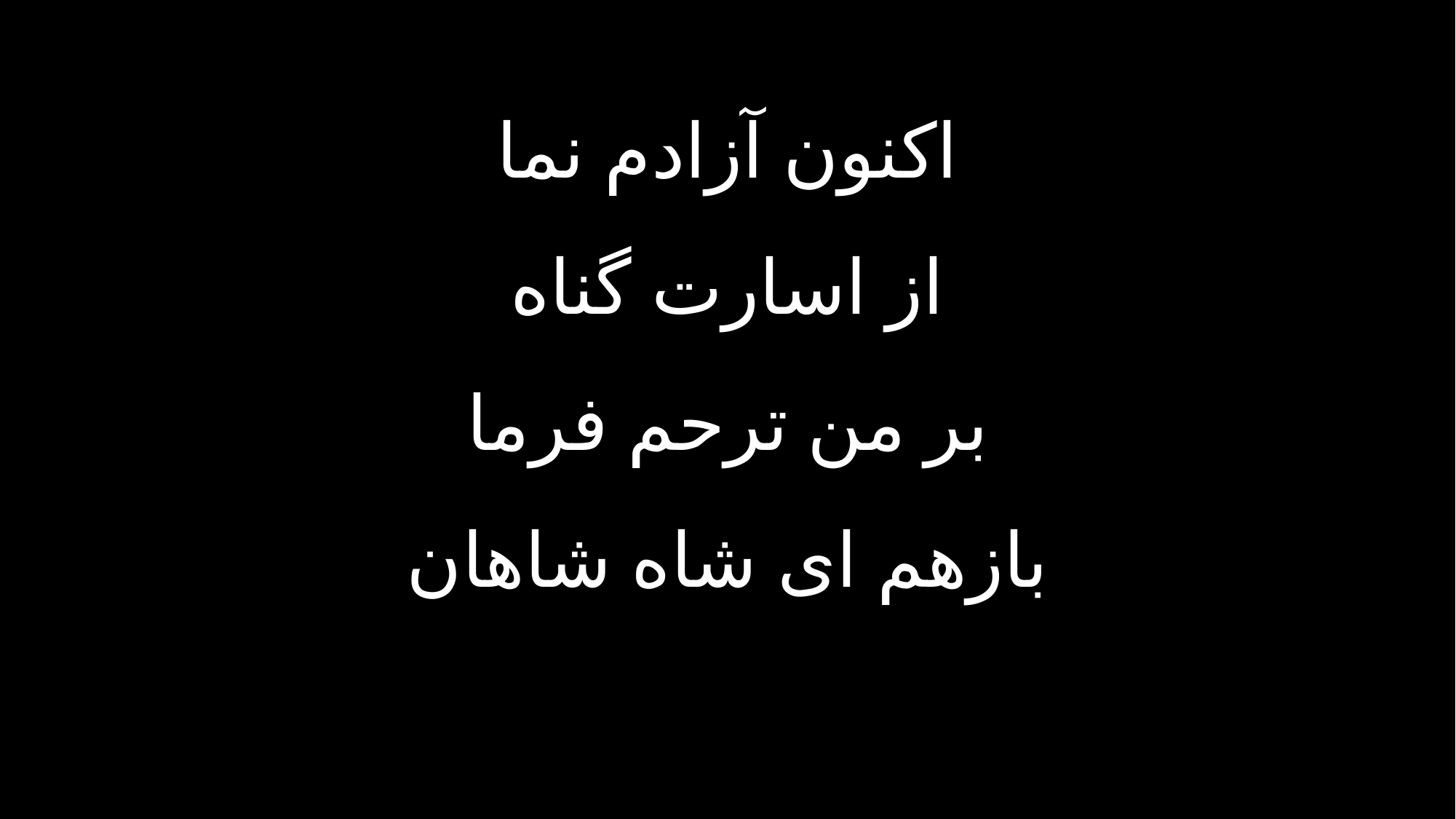

اکنون آزادم نما
از اسارت گناه
بر من ترحم فرما
بازهم ای شاه شاهان